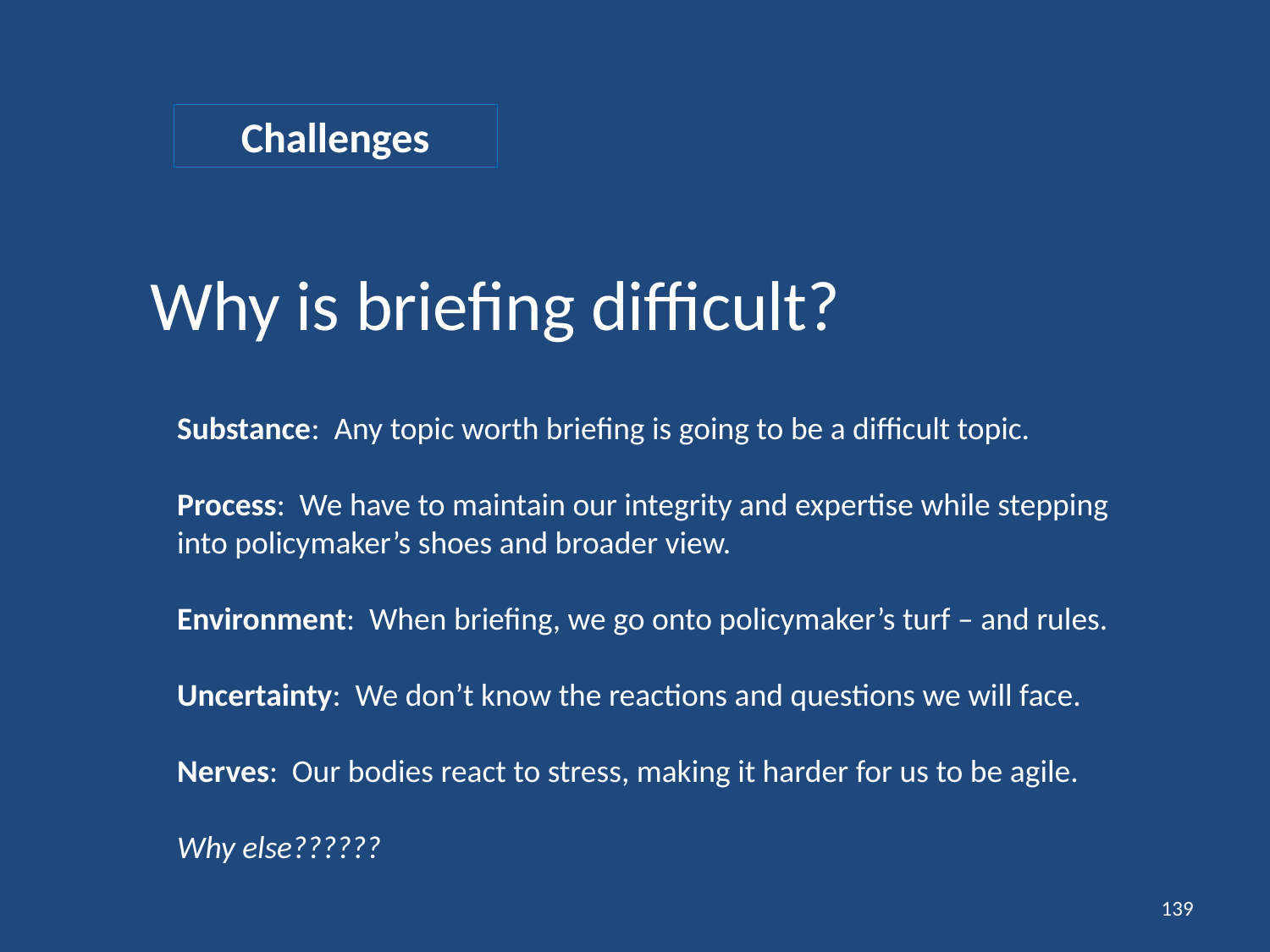

Challenges
Why is briefing difficult?
Substance:  Any topic worth briefing is going to be a difficult topic.

Process:  We have to maintain our integrity and expertise while stepping into policymaker’s shoes and broader view.

Environment:  When briefing, we go onto policymaker’s turf – and rules.

Uncertainty:  We don’t know the reactions and questions we will face.

Nerves:  Our bodies react to stress, making it harder for us to be agile.

Why else??????
139